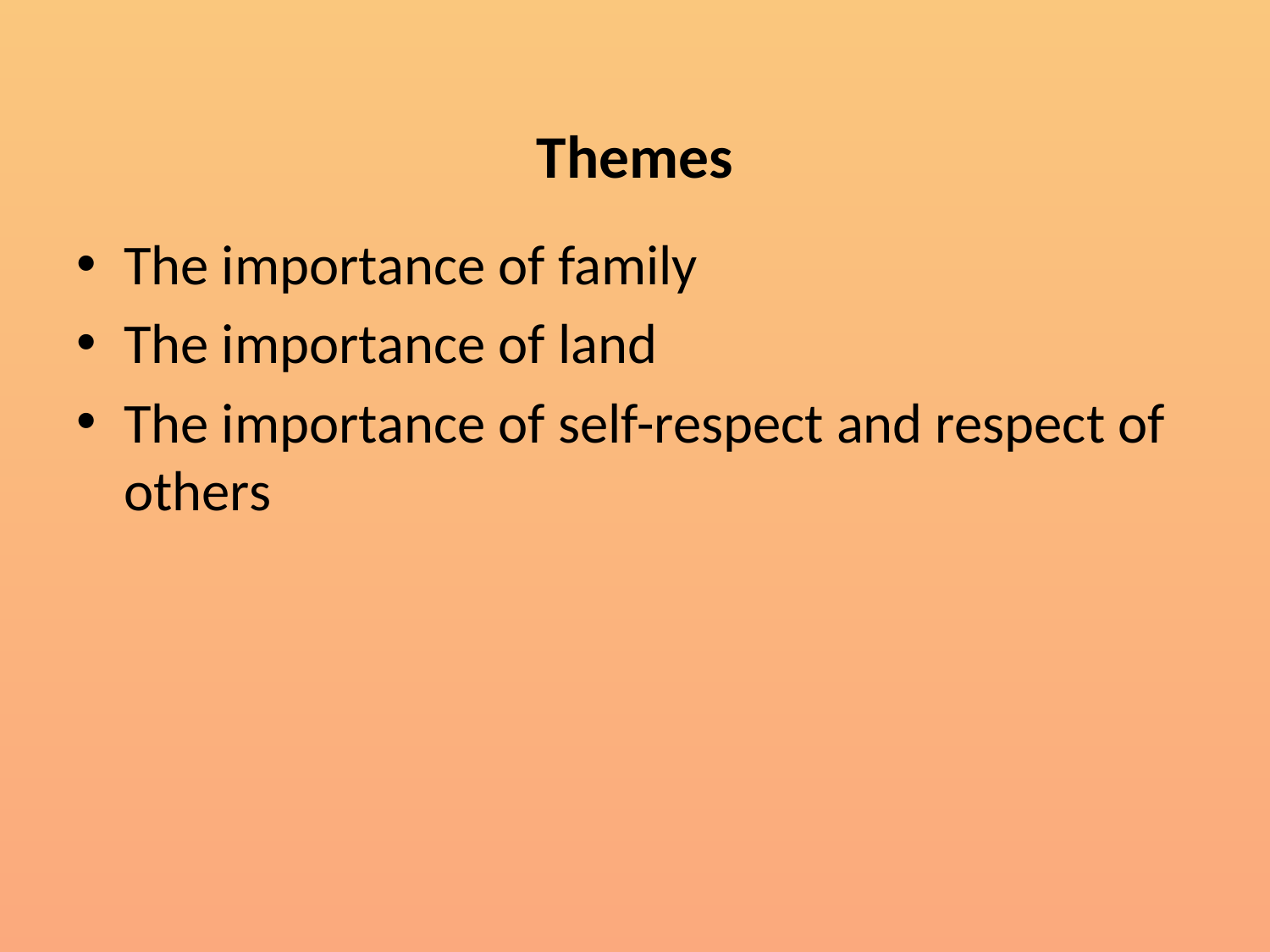

# Themes
The importance of family
The importance of land
The importance of self-respect and respect of others